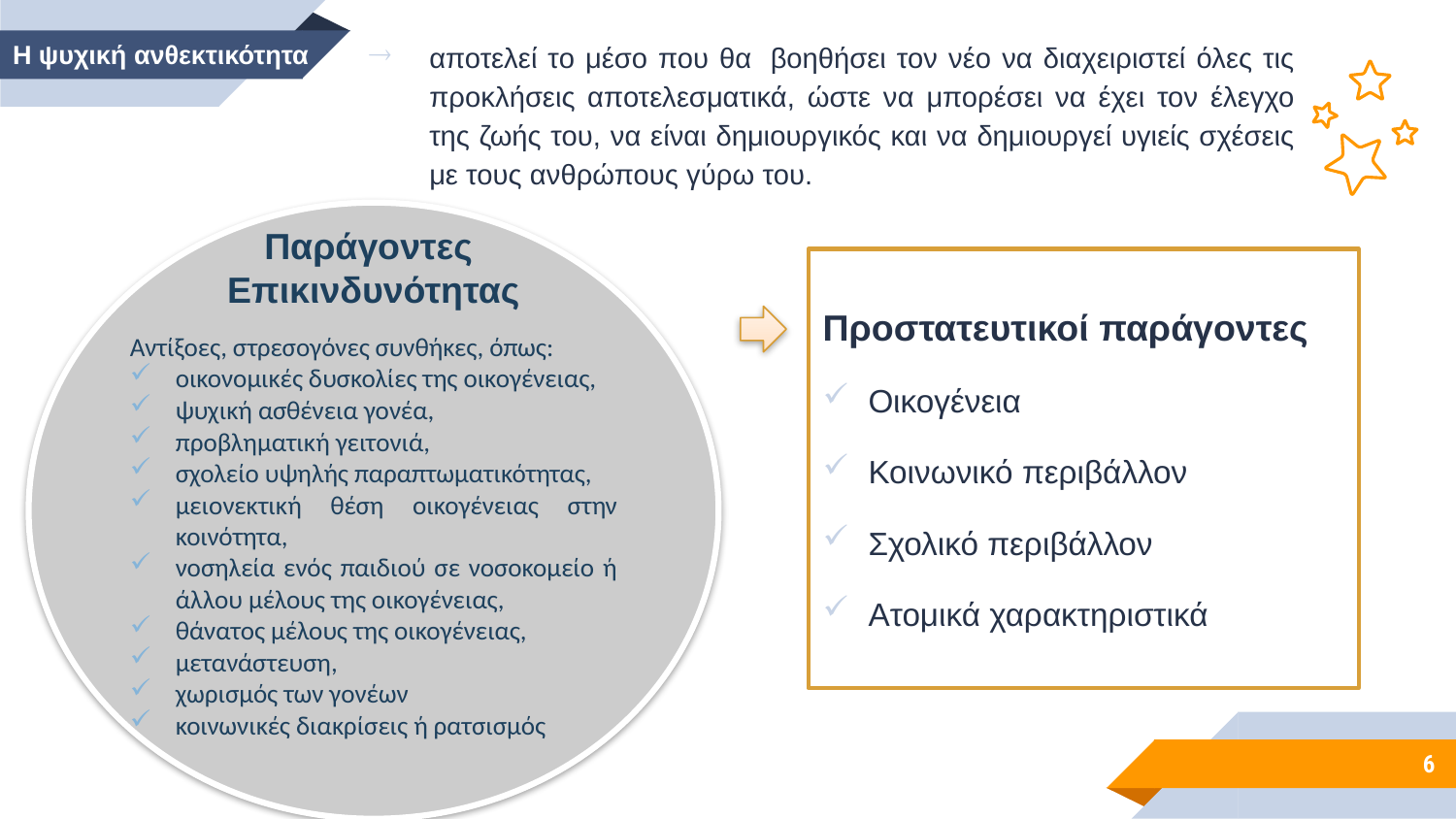

αποτελεί το μέσο που θα  βοηθήσει τον νέο να διαχειριστεί όλες τις προκλήσεις αποτελεσματικά, ώστε να μπορέσει να έχει τον έλεγχο της ζωής του, να είναι δημιουργικός και να δημιουργεί υγιείς σχέσεις με τους ανθρώπους γύρω του.
Η ψυχική ανθεκτικότητα

Παράγοντες
Επικινδυνότητας

Αντίξοες, στρεσογόνες συνθήκες, όπως:
οικονομικές δυσκολίες της οικογένειας,
ψυχική ασθένεια γονέα,
προβληματική γειτονιά,
σχολείο υψηλής παραπτωματικότητας,
μειονεκτική θέση οικογένειας στην κοινότητα,
νοσηλεία ενός παιδιού σε νοσοκομείο ή άλλου μέλους της οικογένειας,
θάνατος μέλους της οικογένειας,
μετανάστευση,
χωρισμός των γονέων
κοινωνικές διακρίσεις ή ρατσισμός
Προστατευτικοί παράγοντες
Οικογένεια
Κοινωνικό περιβάλλον
Σχολικό περιβάλλον
Ατομικά χαρακτηριστικά

6